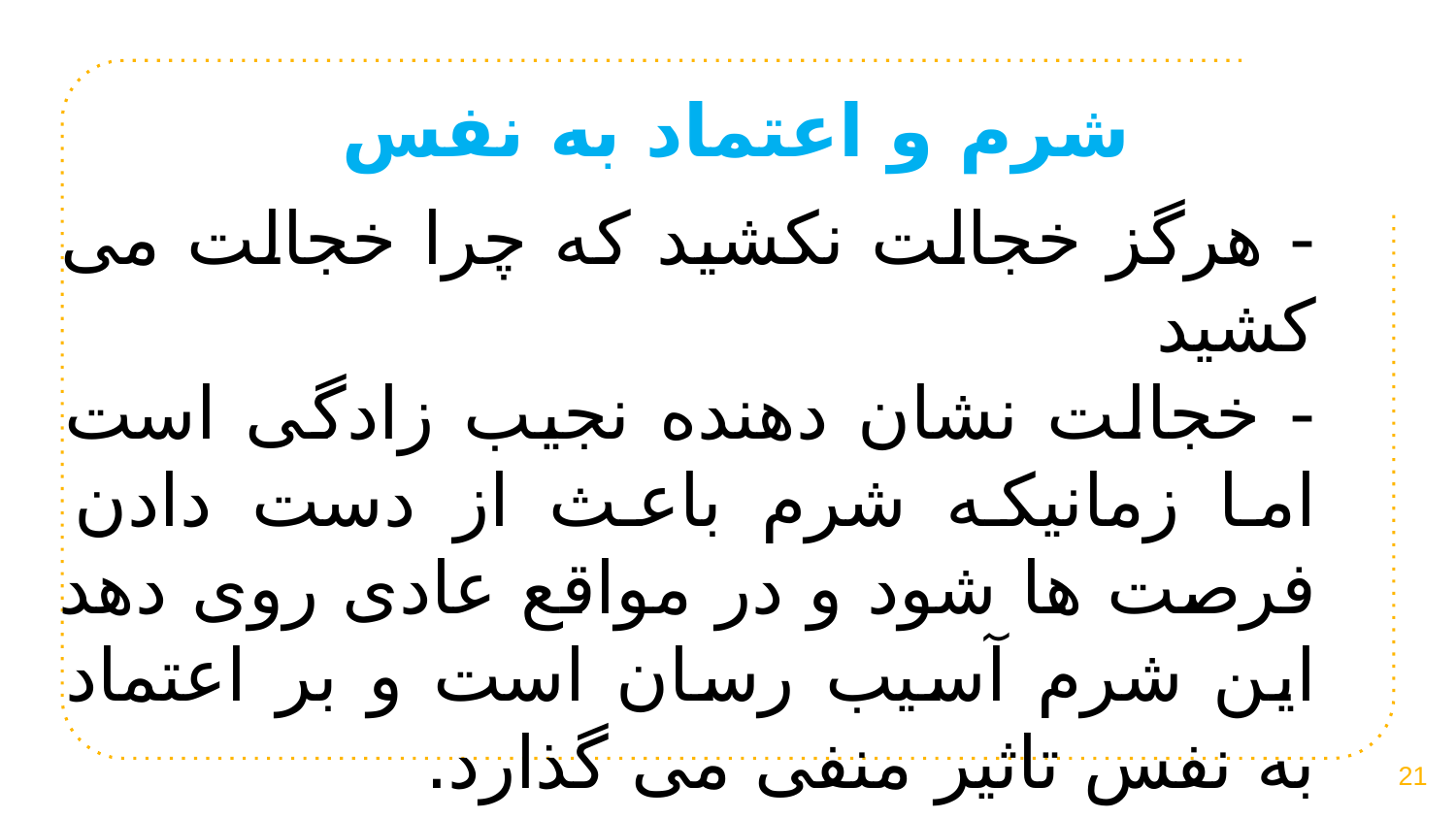

شرم و اعتماد به نفس
- هرگز خجالت نکشید که چرا خجالت می کشید
- خجالت نشان دهنده نجیب زادگی است اما زمانیکه شرم باعث از دست دادن فرصت ها شود و در مواقع عادی روی دهد این شرم آسیب رسان است و بر اعتماد به نفس تاثیر منفی می گذارد.
- افرادی که بیشتر تنبیه شده اند بیشتر خجالت می کشند.
21